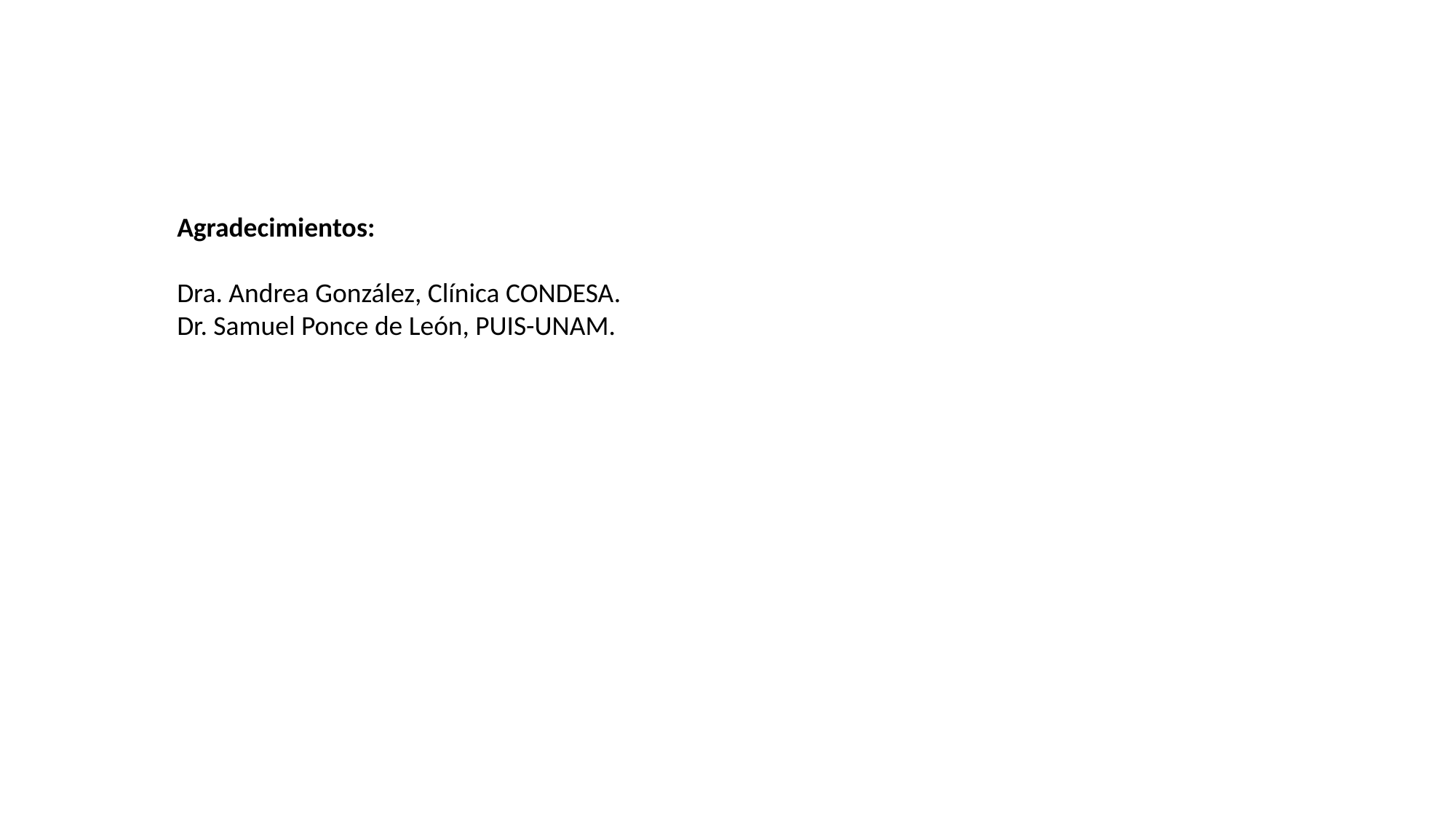

Agradecimientos:

Dra. Andrea González, Clínica CONDESA.
Dr. Samuel Ponce de León, PUIS-UNAM.